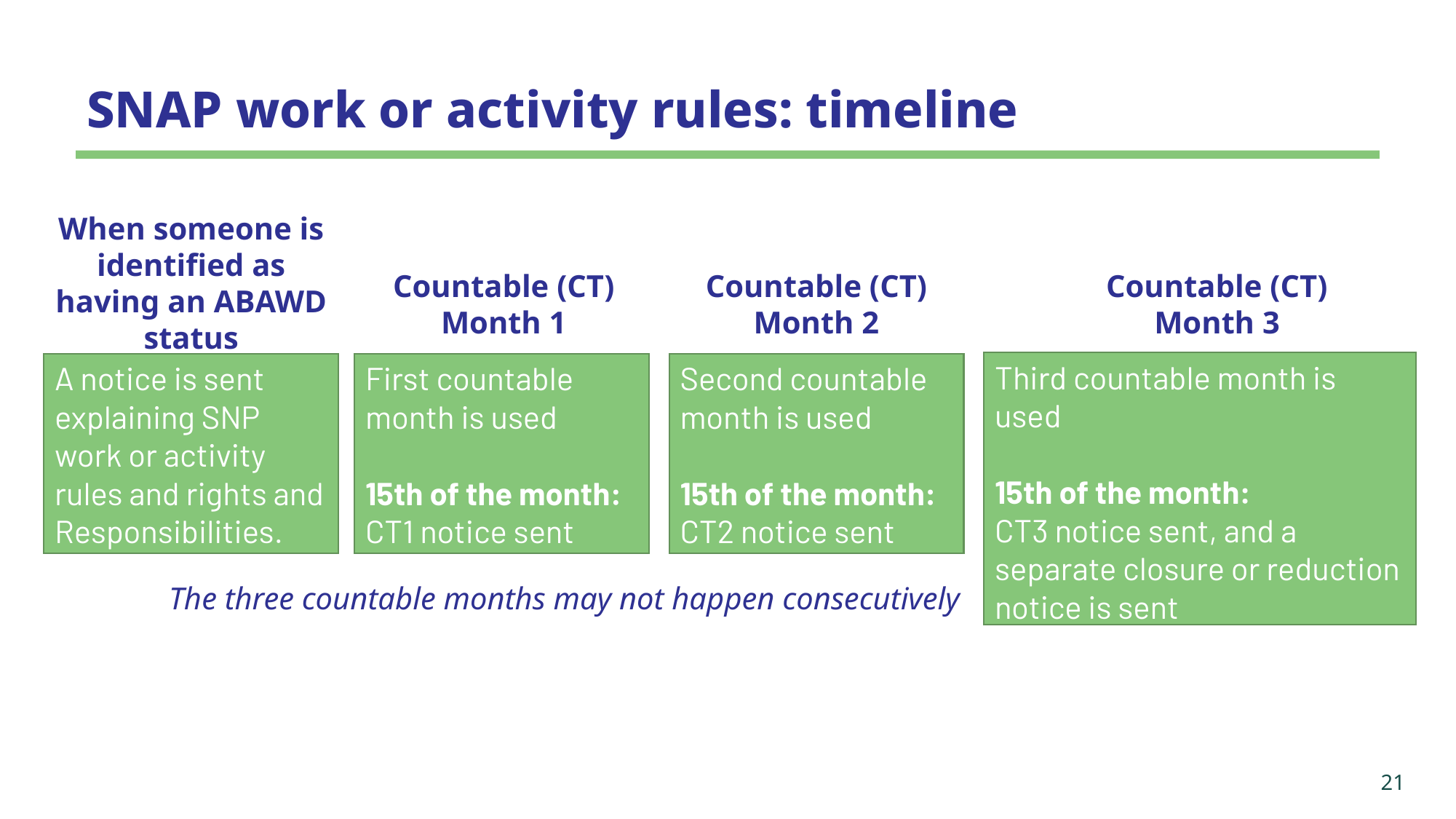

# SNAP work or activity rules: timeline
When someone is identified as having an ABAWD status

Countable (CT) Month 3

Countable (CT) Month 1
Countable (CT) Month 2
Third countable month is used
15th of the month:
CT3 notice sent, and a separate closure or reduction notice is sent
A notice is sent explaining SNP work or activity rules and rights and Responsibilities.
First countable month is used
15th of the month: CT1 notice sent
Second countable month is used

15th of the month: CT2 notice sent
The three countable months may not happen consecutively
21